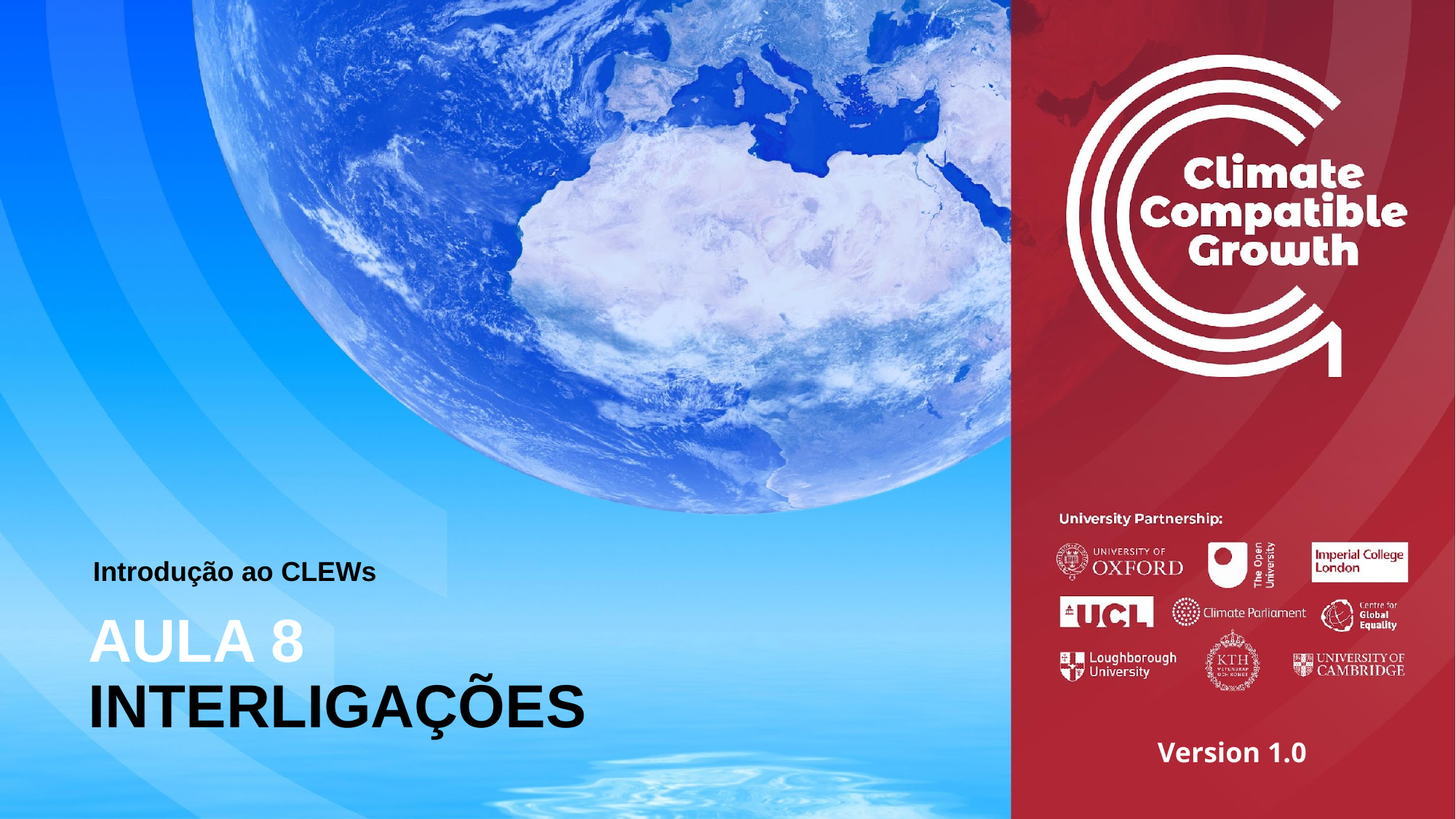

# AULA 8 INTERLIGAÇÕES
Introdução ao CLEWs